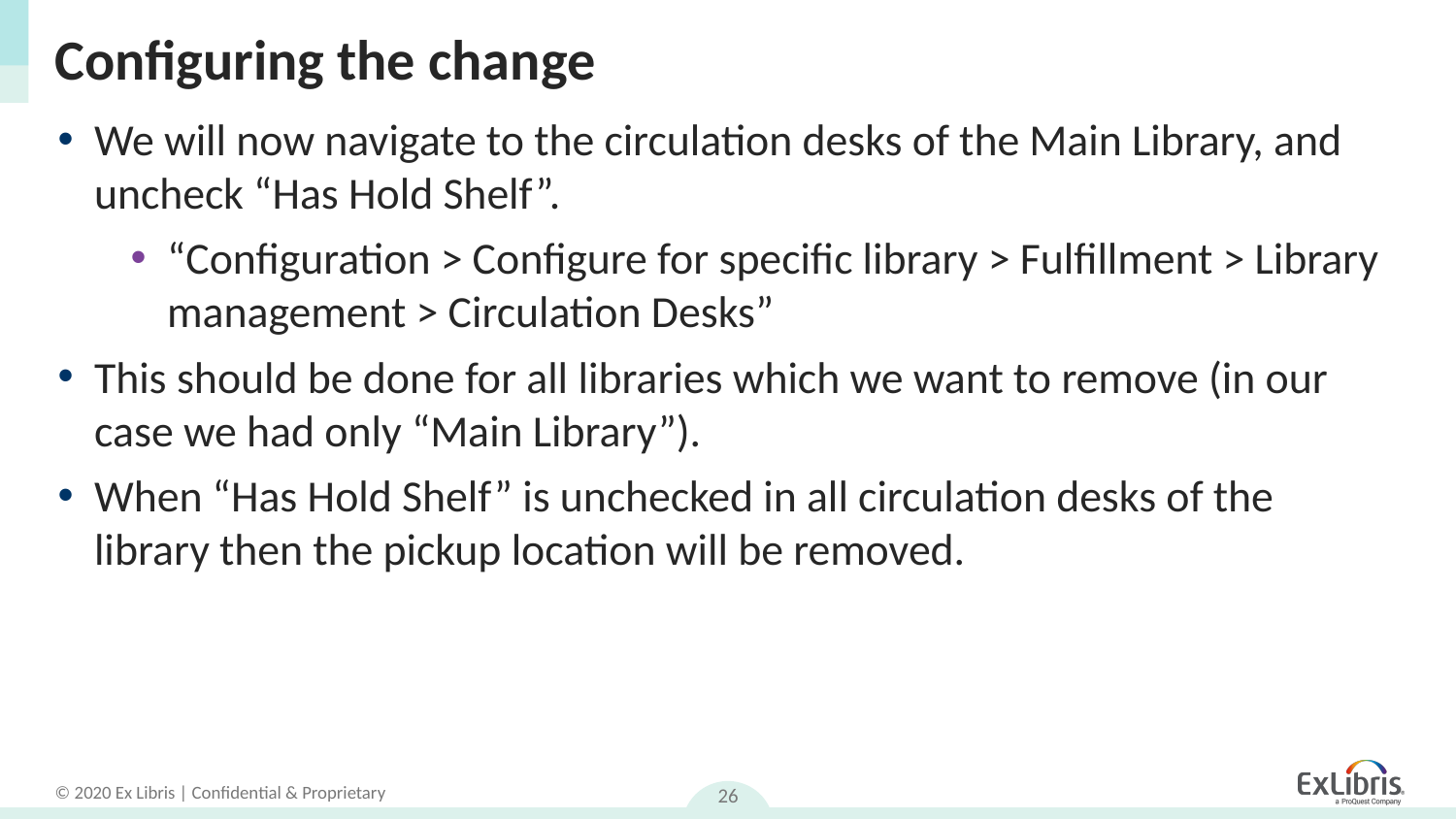

# Configuring the change
We will now navigate to the circulation desks of the Main Library, and uncheck “Has Hold Shelf”.
“Configuration > Configure for specific library > Fulfillment > Library management > Circulation Desks”
This should be done for all libraries which we want to remove (in our case we had only “Main Library”).
When “Has Hold Shelf” is unchecked in all circulation desks of the library then the pickup location will be removed.

26